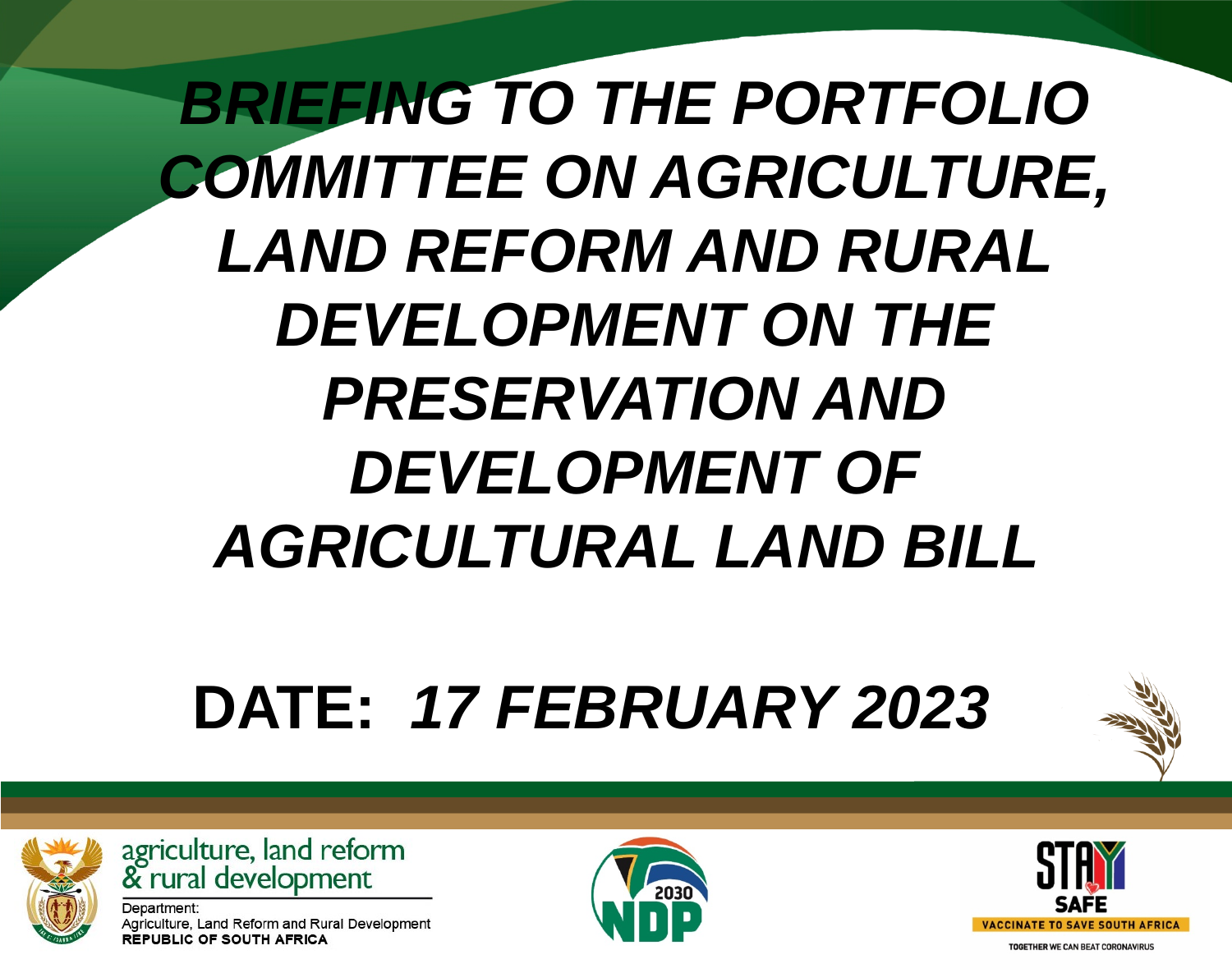

# BRIEFING TO THE PORTFOLIO COMMITTEE ON AGRICULTURE, LAND REFORM AND RURAL DEVELOPMENT ON THE PRESERVATION AND DEVELOPMENT OF AGRICULTURAL LAND BILL
DATE:  17 FEBRUARY 2023